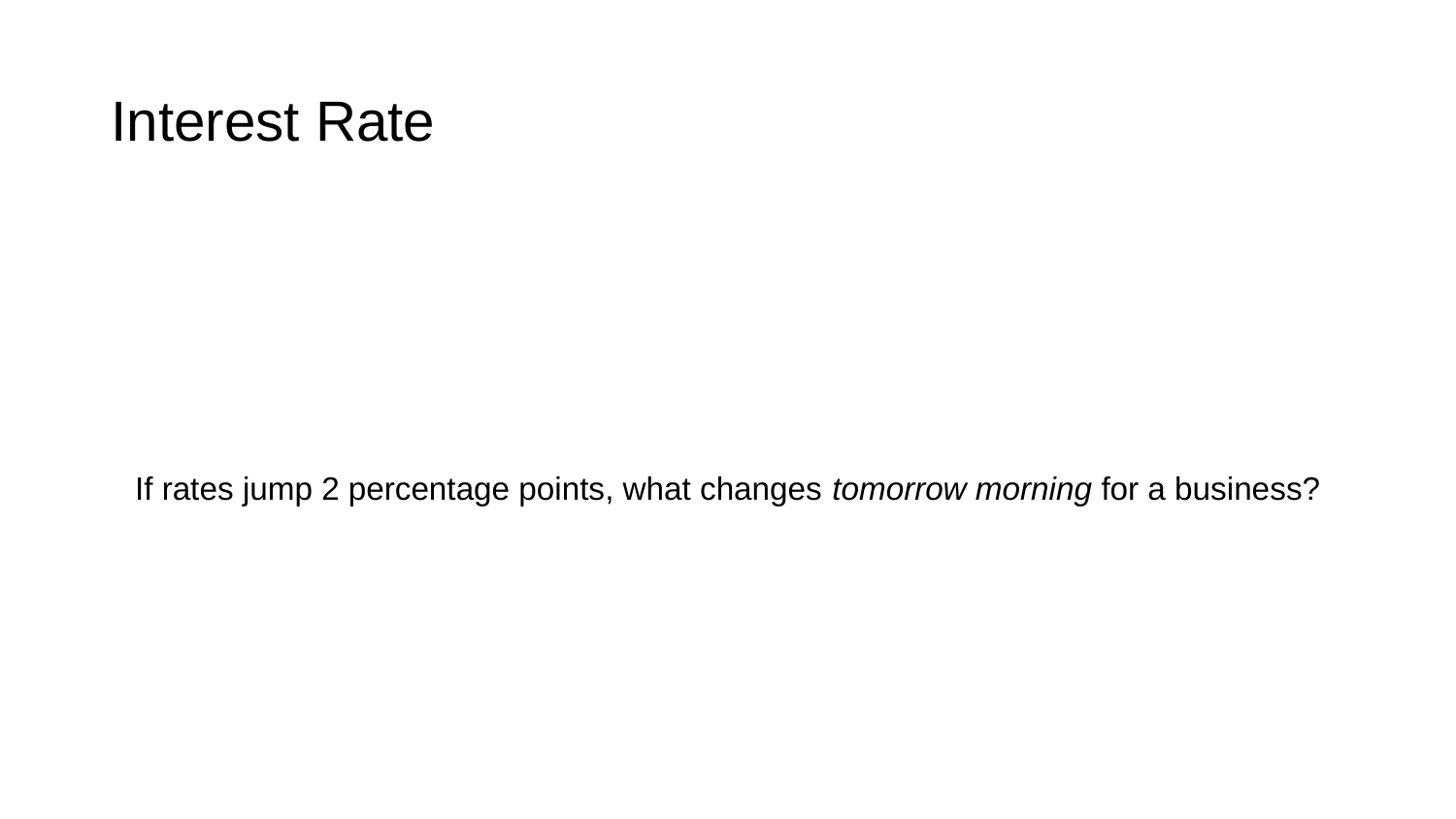

# Interest Rate
If rates jump 2 percentage points, what changes tomorrow morning for a business?